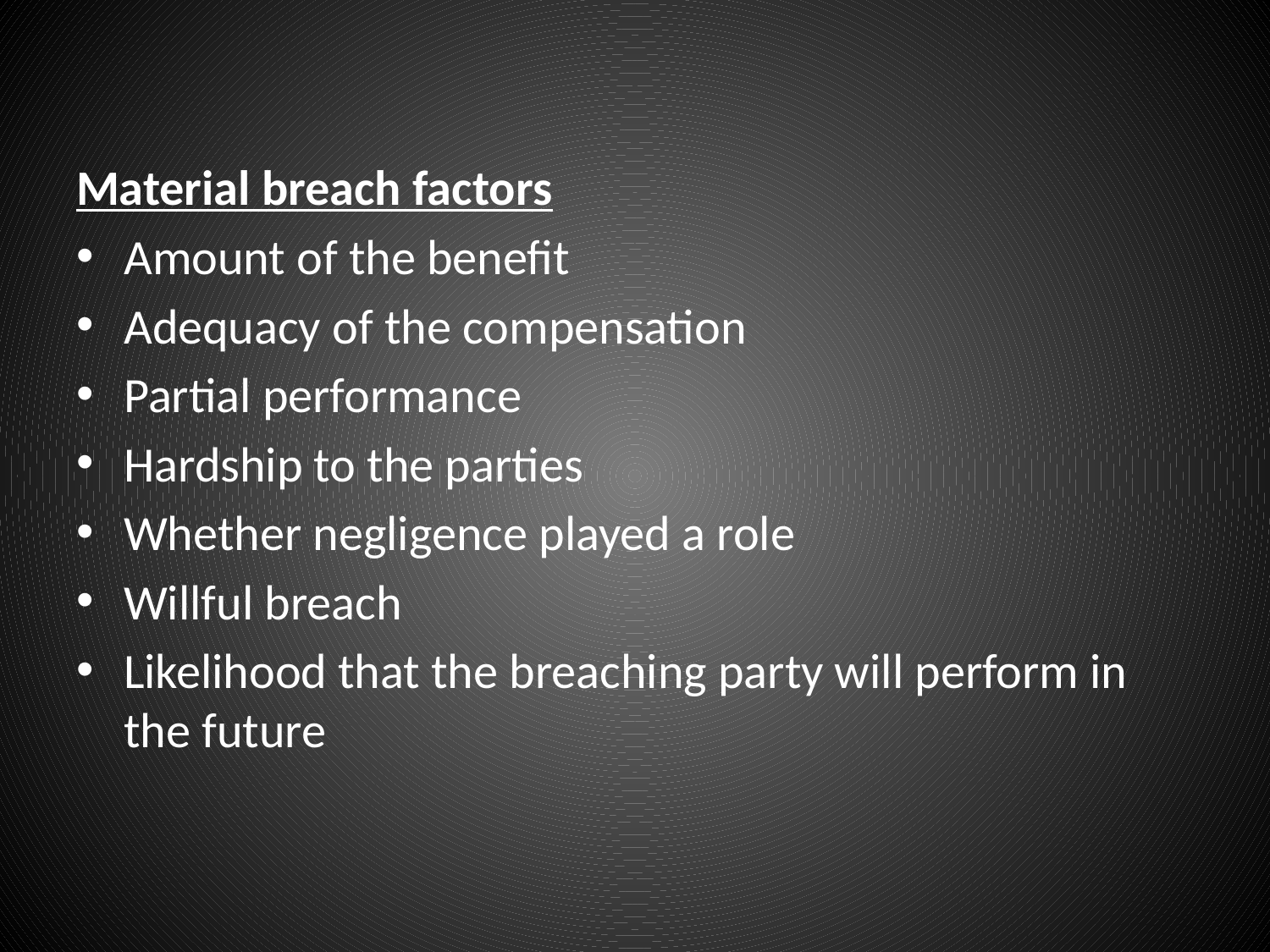

#
Material breach factors
Amount of the benefit
Adequacy of the compensation
Partial performance
Hardship to the parties
Whether negligence played a role
Willful breach
Likelihood that the breaching party will perform in the future